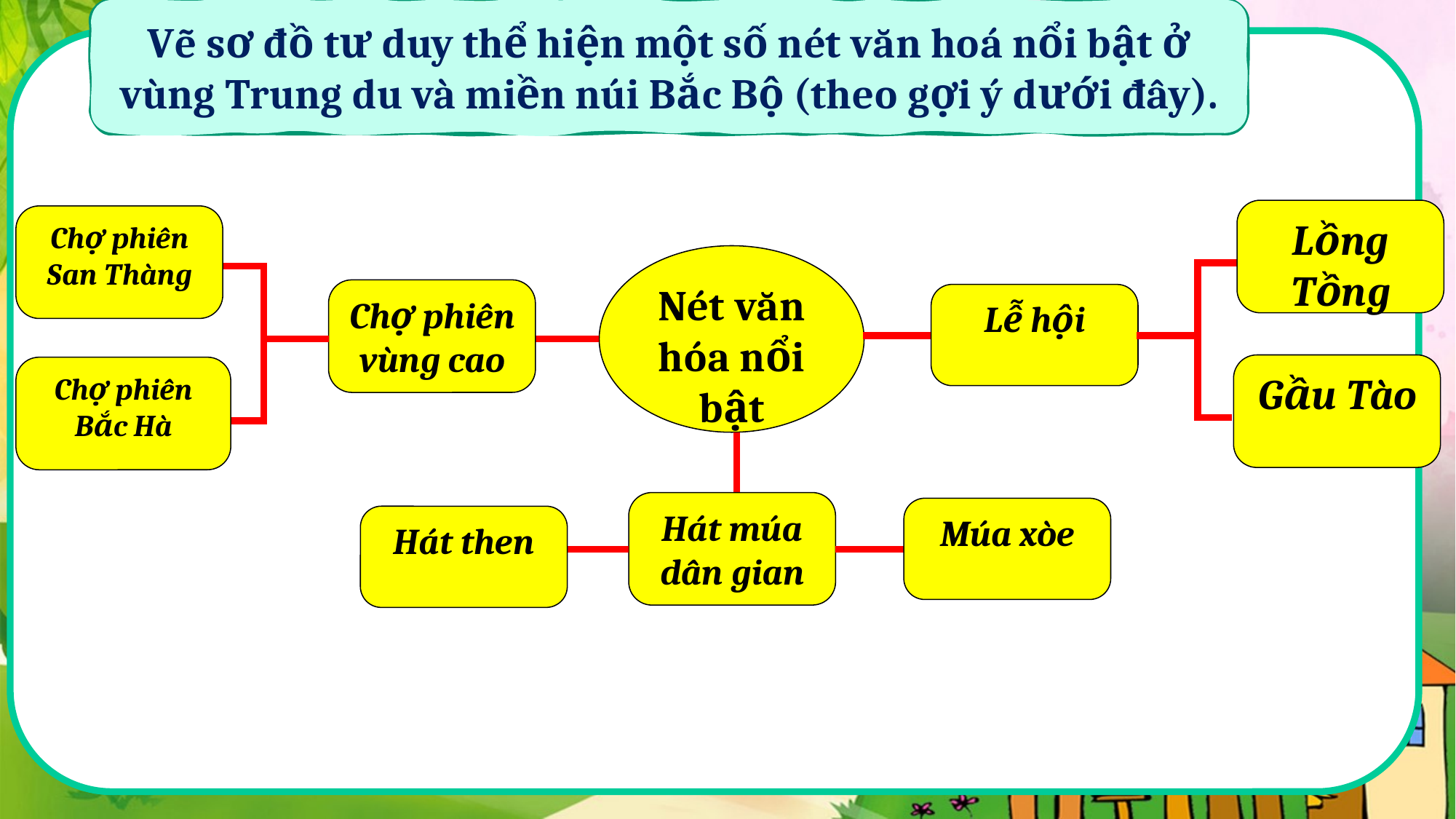

Vẽ sơ đồ tư duy thể hiện một số nét văn hoá nổi bật ở vùng Trung du và miền núi Bắc Bộ (theo gợi ý dưới đây).

Lồng Tồng
Chợ phiên San Thàng
Nét văn hóa nổi bật
Chợ phiên vùng cao
Lễ hội
Gầu Tào
Chợ phiên Bắc Hà
Hát múa dân gian
Múa xòe
Hát then